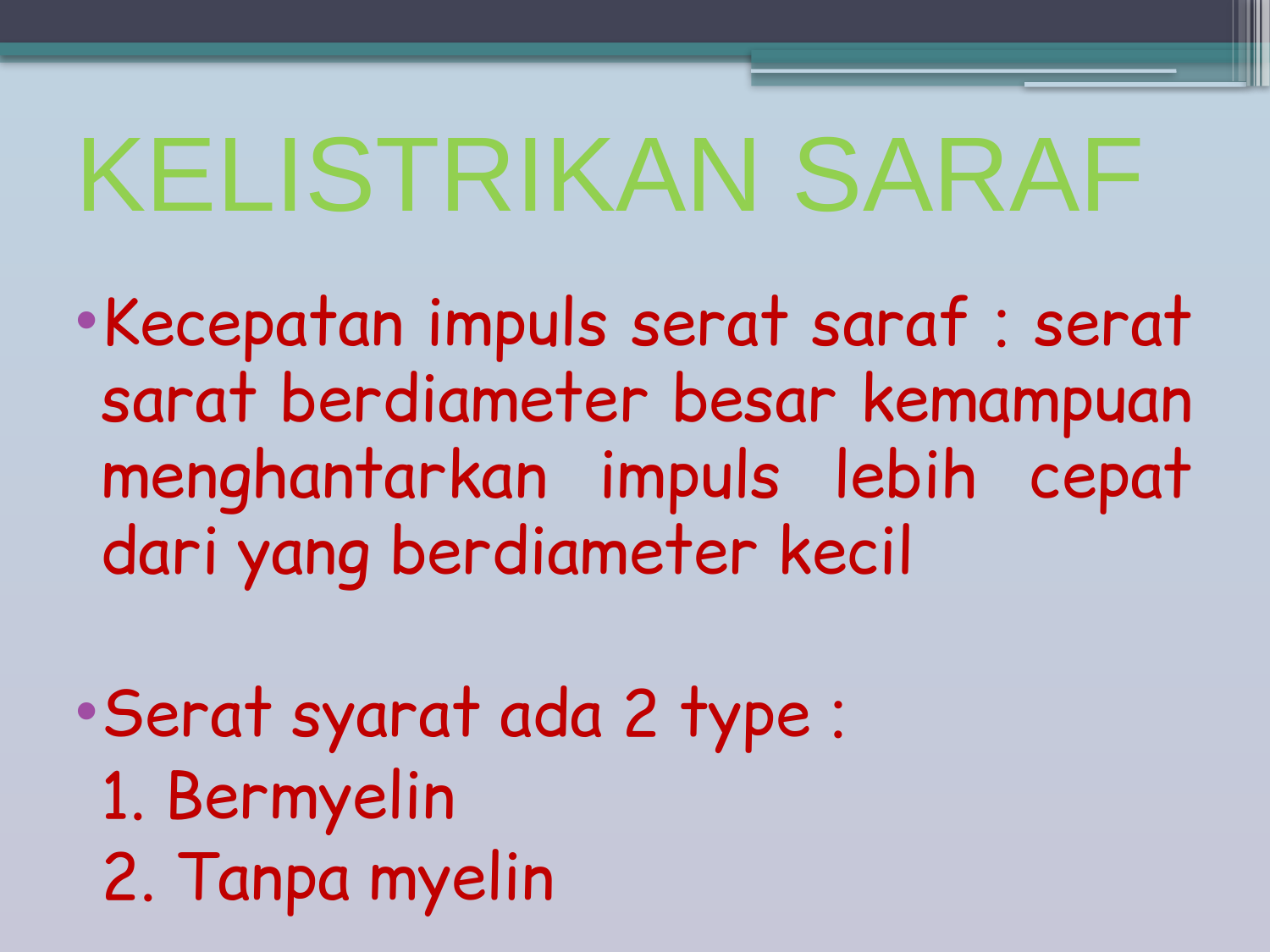

# KELISTRIKAN SARAF
Kecepatan impuls serat saraf : serat sarat berdiameter besar kemampuan menghantarkan impuls lebih cepat dari yang berdiameter kecil

Serat syarat ada 2 type :
	1. Bermyelin
	2. Tanpa myelin